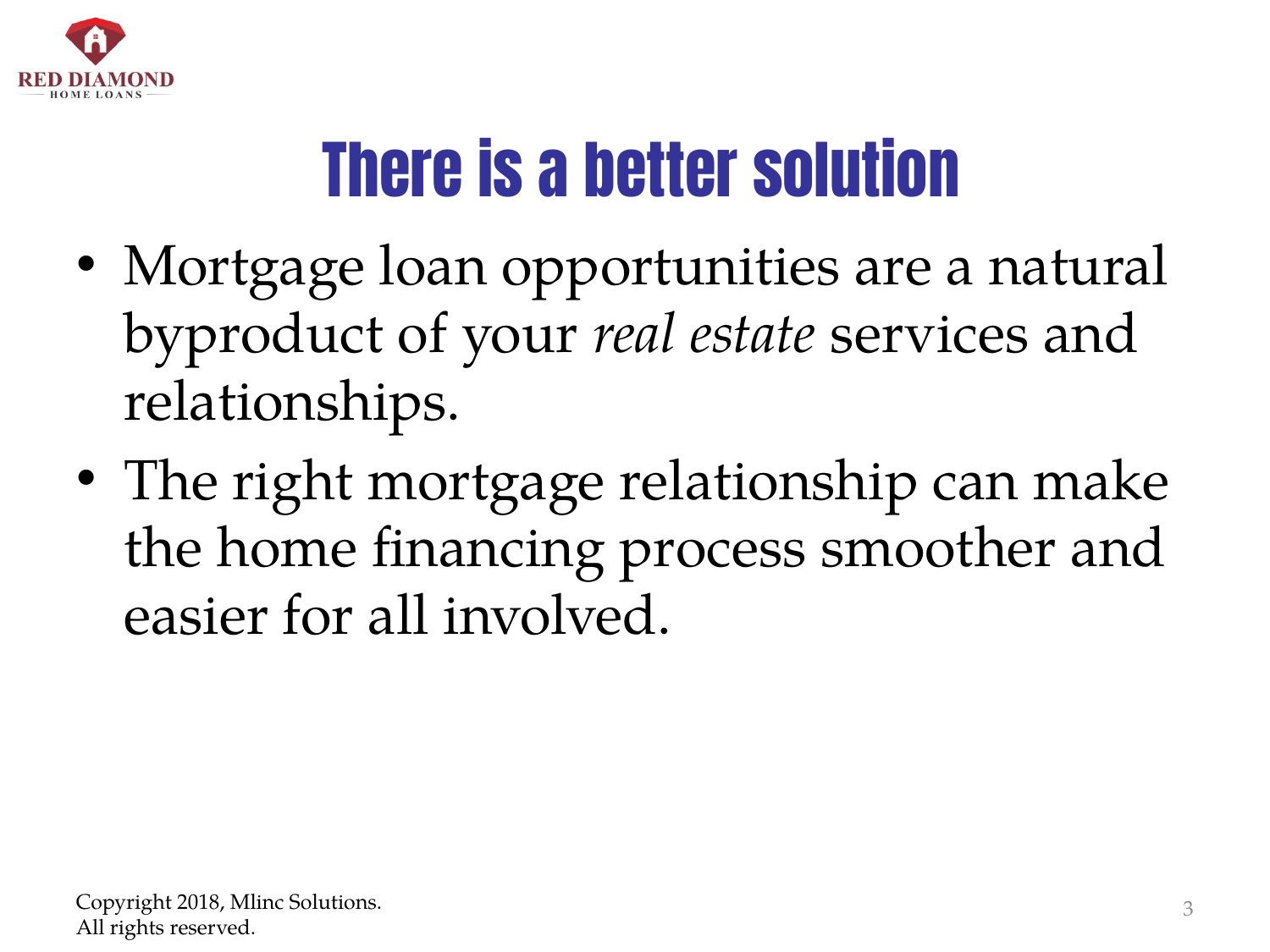

# There is a better solution
Mortgage loan opportunities are a natural byproduct of your real estate services and relationships.
The right mortgage relationship can make the home financing process smoother and easier for all involved.

3